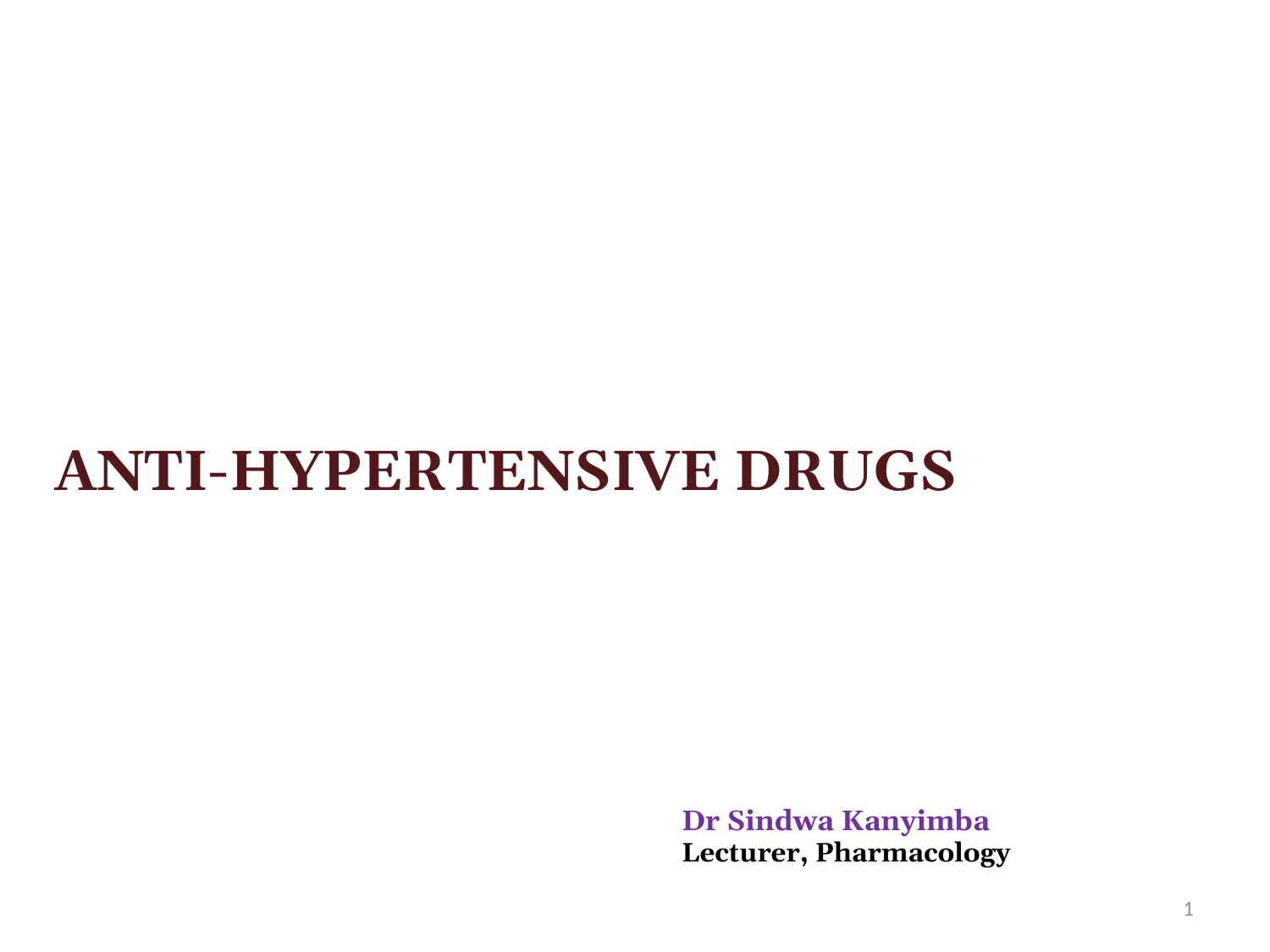

# ANTI-HYPERTENSIVE DRUGS

Dr Sindwa Kanyimba
Lecturer, Pharmacology
1